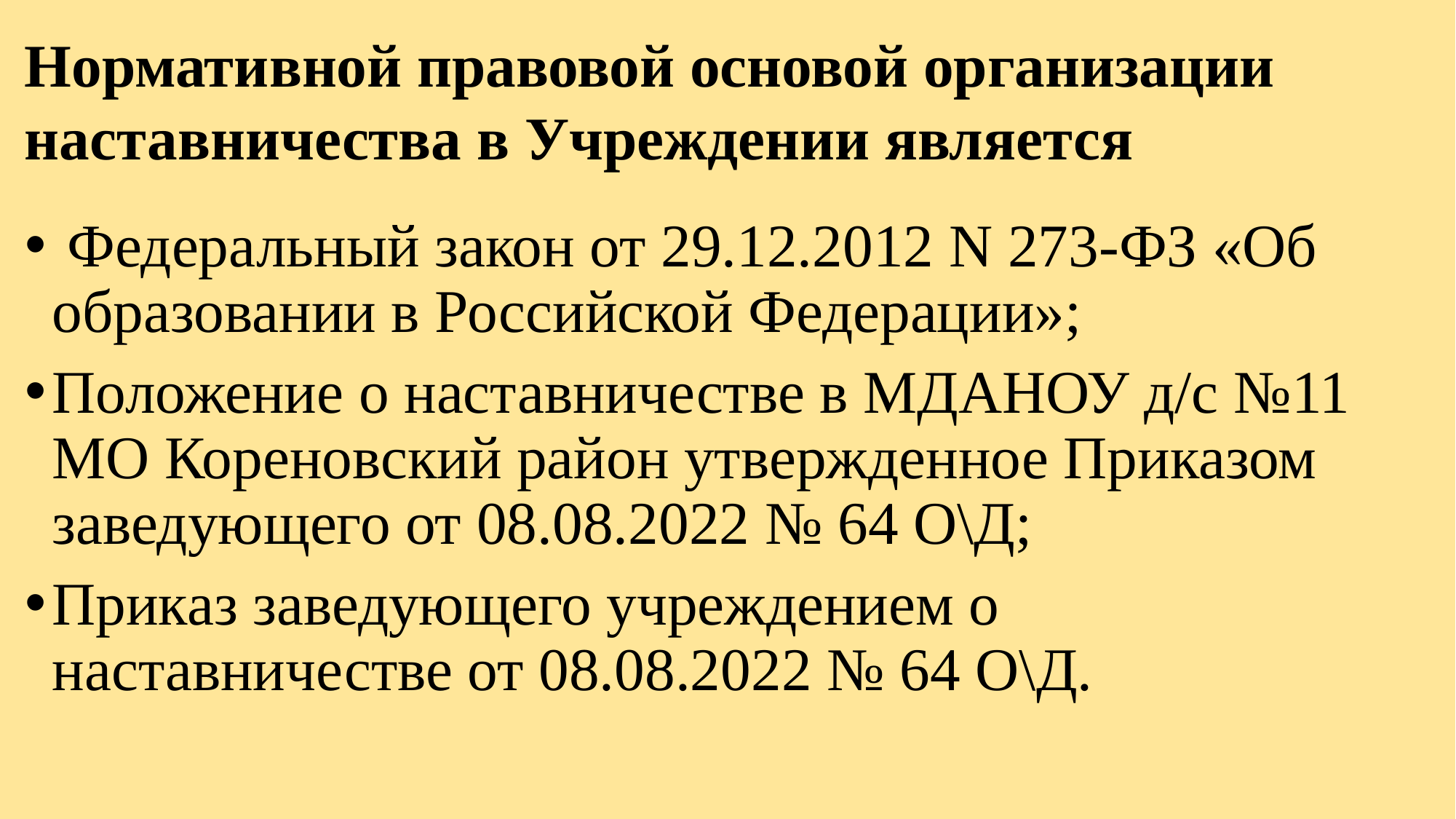

Нормативной правовой основой организации наставничества в Учреждении является
 Федеральный закон от 29.12.2012 N 273-ФЗ «Об образовании в Российской Федерации»;
Положение о наставничестве в МДАНОУ д/с №11 МО Кореновский район утвержденное Приказом заведующего от 08.08.2022 № 64 О\Д;
Приказ заведующего учреждением о наставничестве от 08.08.2022 № 64 О\Д.